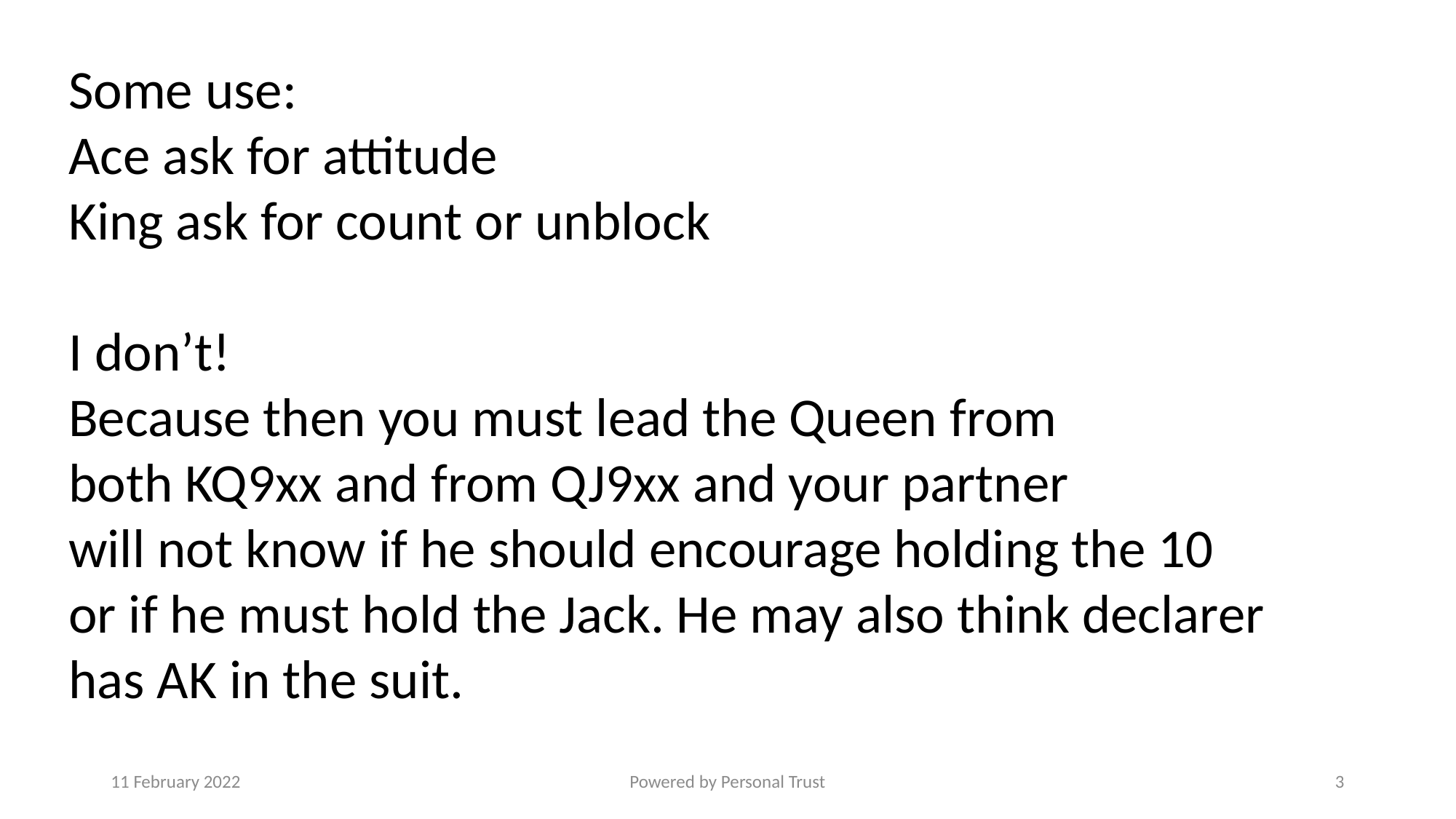

Some use:
Ace ask for attitude
King ask for count or unblock

I don’t!
Because then you must lead the Queen from
both KQ9xx and from QJ9xx and your partner
will not know if he should encourage holding the 10
or if he must hold the Jack. He may also think declarer
has AK in the suit.

11 February 2022
Powered by Personal Trust
3